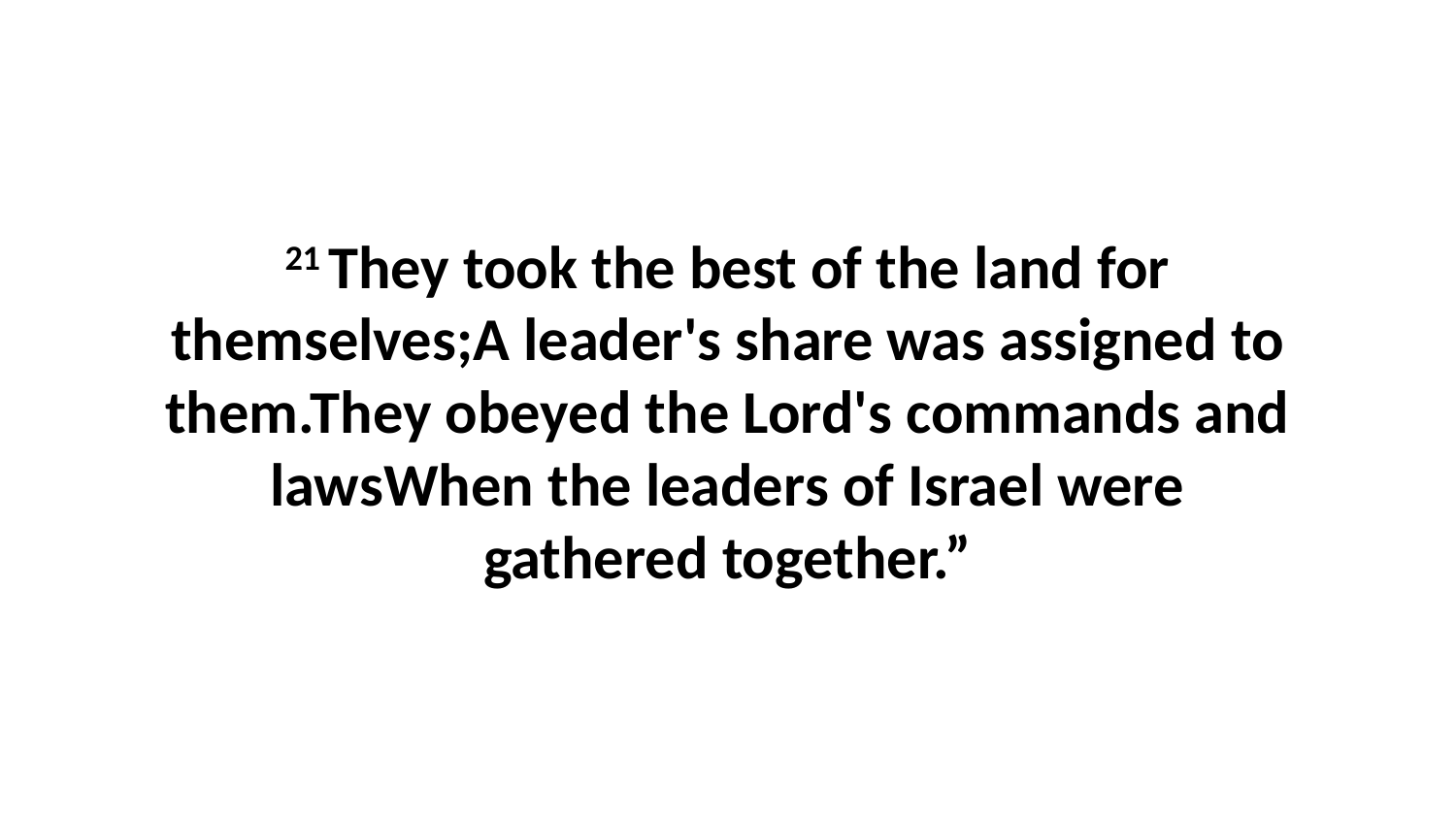

21 They took the best of the land for themselves;A leader's share was assigned to them.They obeyed the Lord's commands and lawsWhen the leaders of Israel were gathered together.”